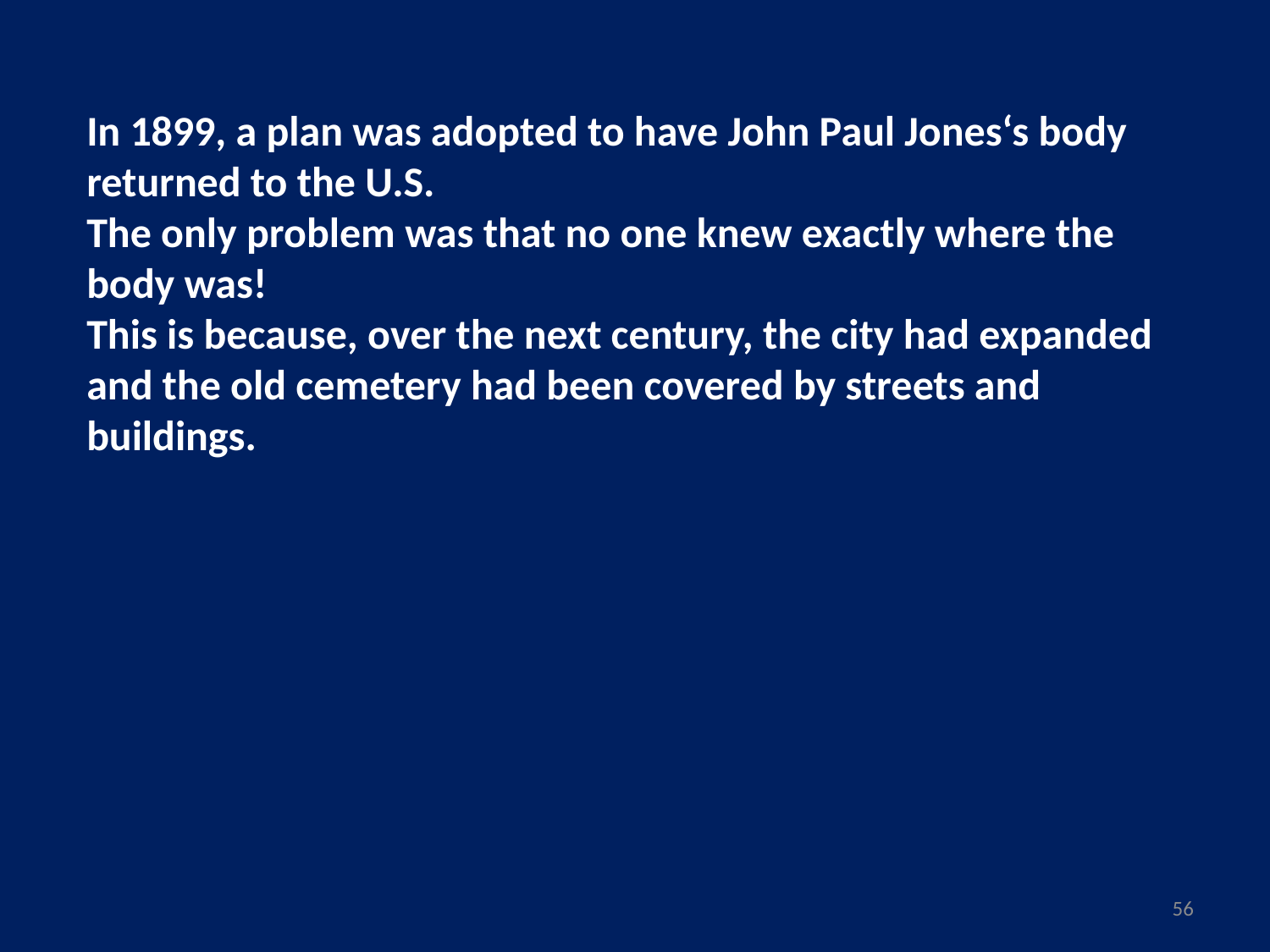

In 1899, a plan was adopted to have John Paul Jones‘s body returned to the U.S.
The only problem was that no one knew exactly where the body was!
This is because, over the next century, the city had expanded and the old cemetery had been covered by streets and buildings.
56